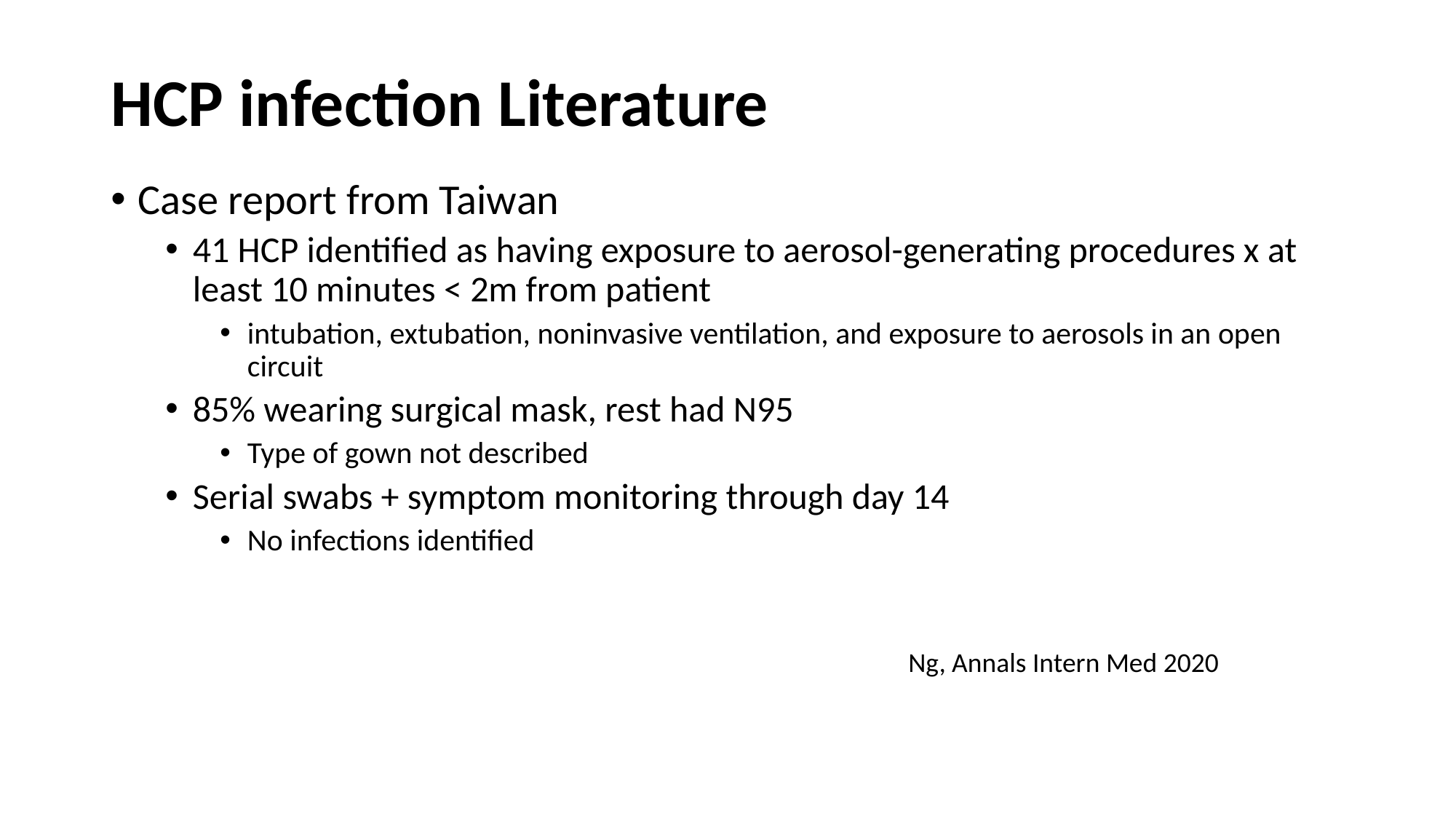

# HCP infection Literature
Case report from Taiwan
41 HCP identified as having exposure to aerosol-generating procedures x at least 10 minutes < 2m from patient
intubation, extubation, noninvasive ventilation, and exposure to aerosols in an open circuit
85% wearing surgical mask, rest had N95
Type of gown not described
Serial swabs + symptom monitoring through day 14
No infections identified
Ng, Annals Intern Med 2020